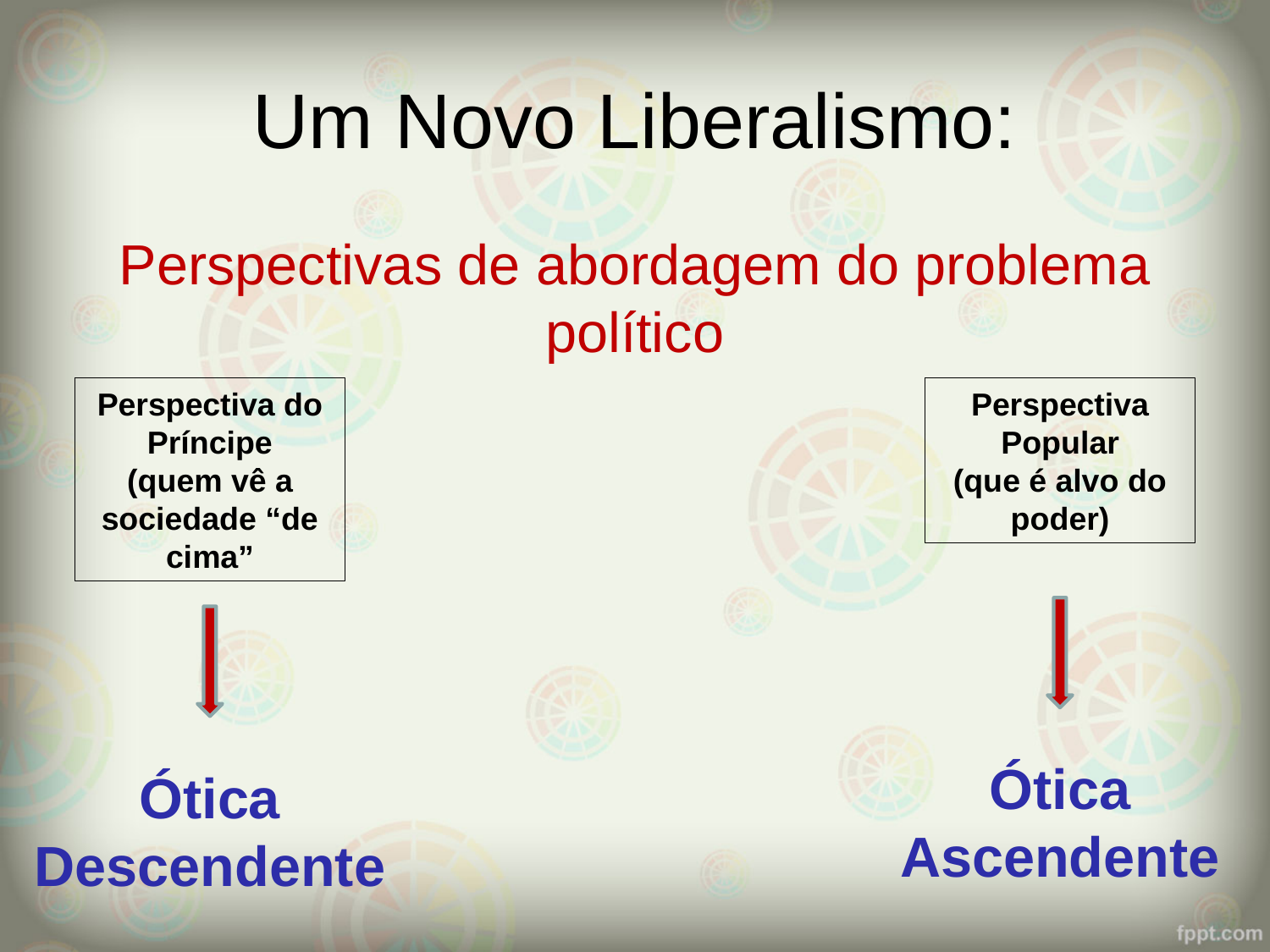

# Um Novo Liberalismo:
Perspectivas de abordagem do problema político
Perspectiva do Príncipe
(quem vê a sociedade “de cima”
Perspectiva Popular
(que é alvo do poder)

Ótica
Ascendente
Ótica
Descendente